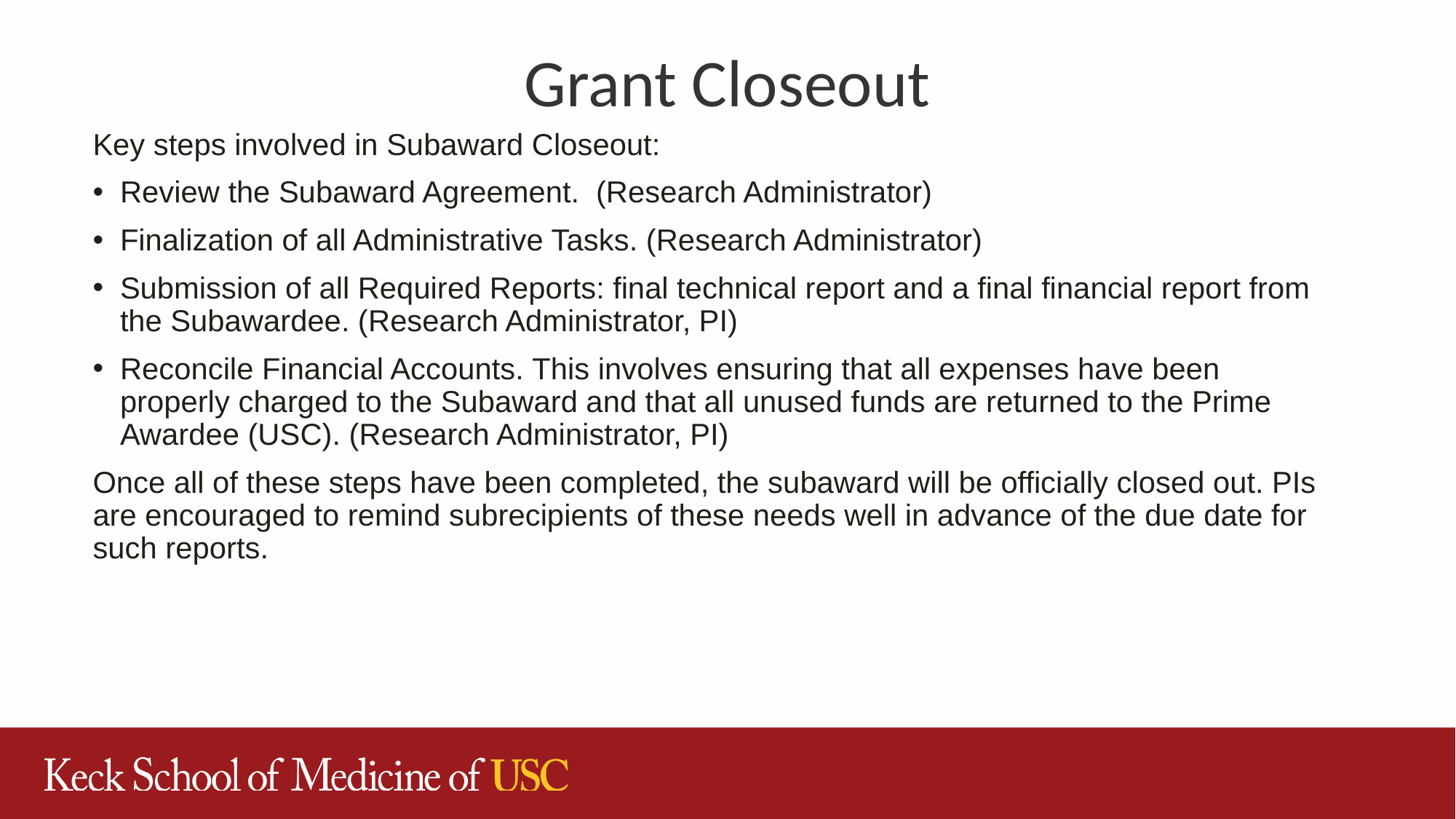

# Grant Closeout
Key steps involved in Subaward Closeout:
Review the Subaward Agreement.  (Research Administrator)
Finalization of all Administrative Tasks. (Research Administrator)
Submission of all Required Reports: final technical report and a final financial report from the Subawardee. (Research Administrator, PI)
Reconcile Financial Accounts. This involves ensuring that all expenses have been properly charged to the Subaward and that all unused funds are returned to the Prime Awardee (USC). (Research Administrator, PI)
Once all of these steps have been completed, the subaward will be officially closed out. PIs are encouraged to remind subrecipients of these needs well in advance of the due date for such reports.